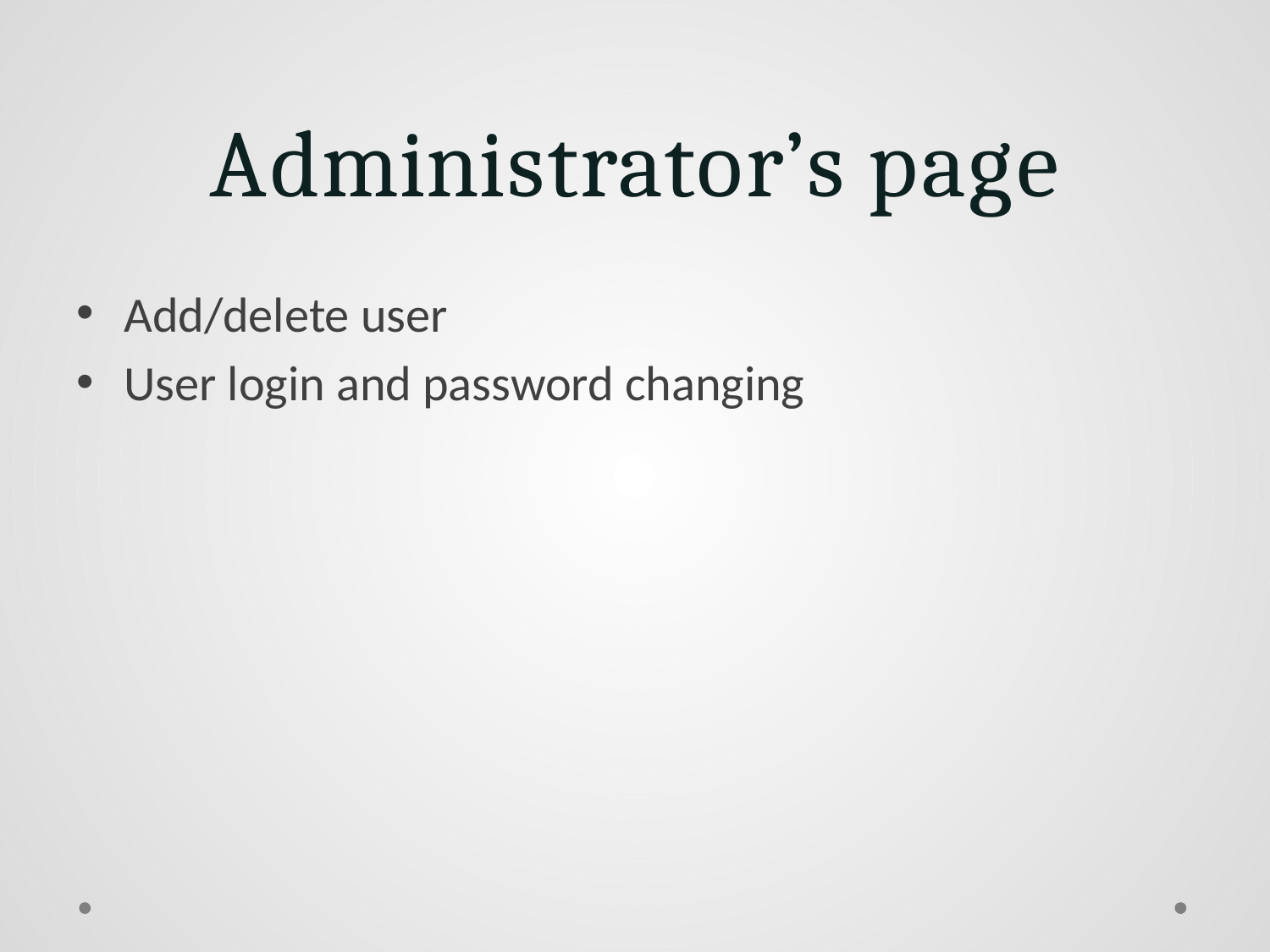

# Administrator’s page
Add/delete user
User login and password changing